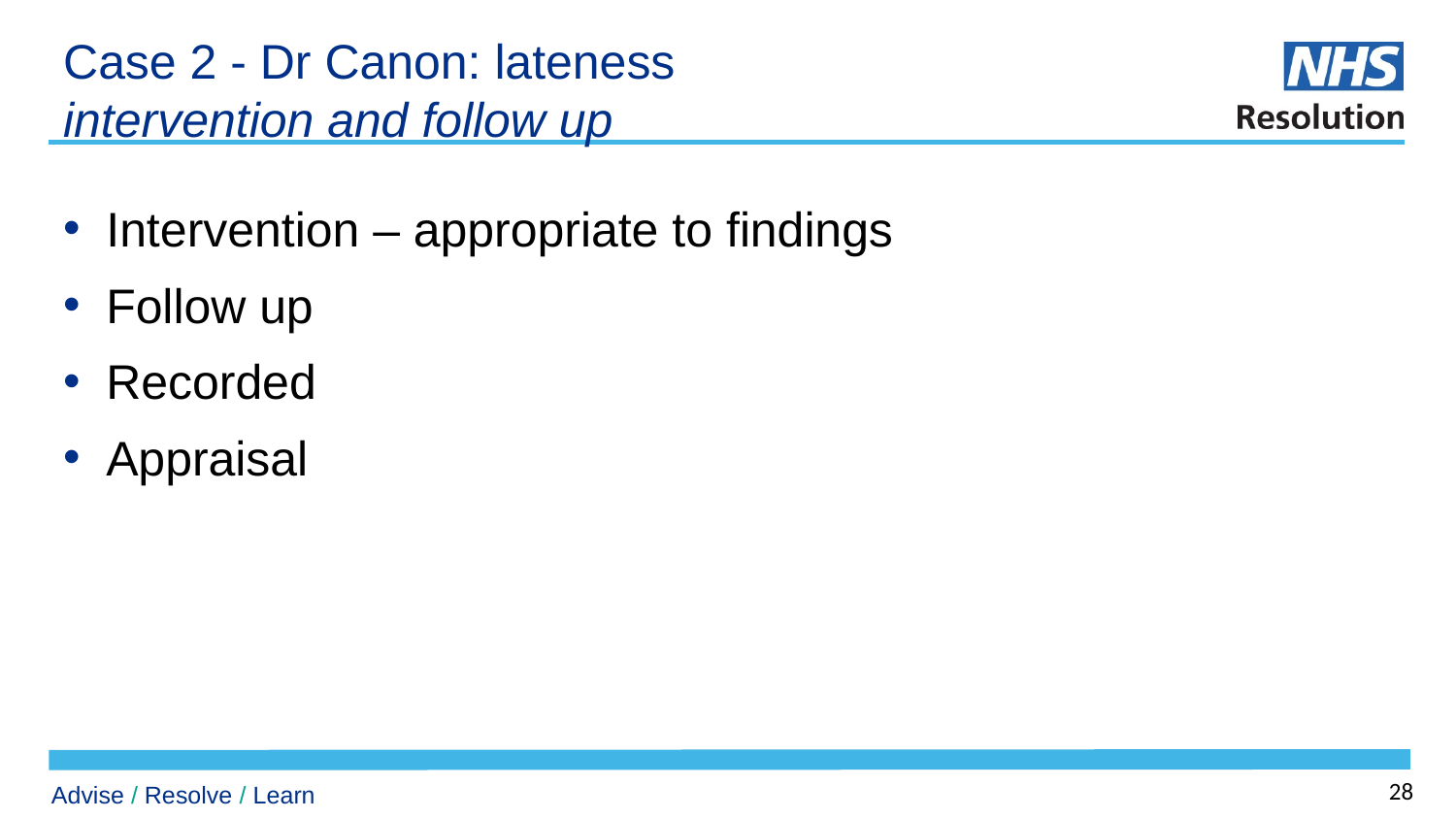

# Case 2 - Dr Canon: lateness intervention and follow up
Intervention – appropriate to findings
Follow up
Recorded
Appraisal